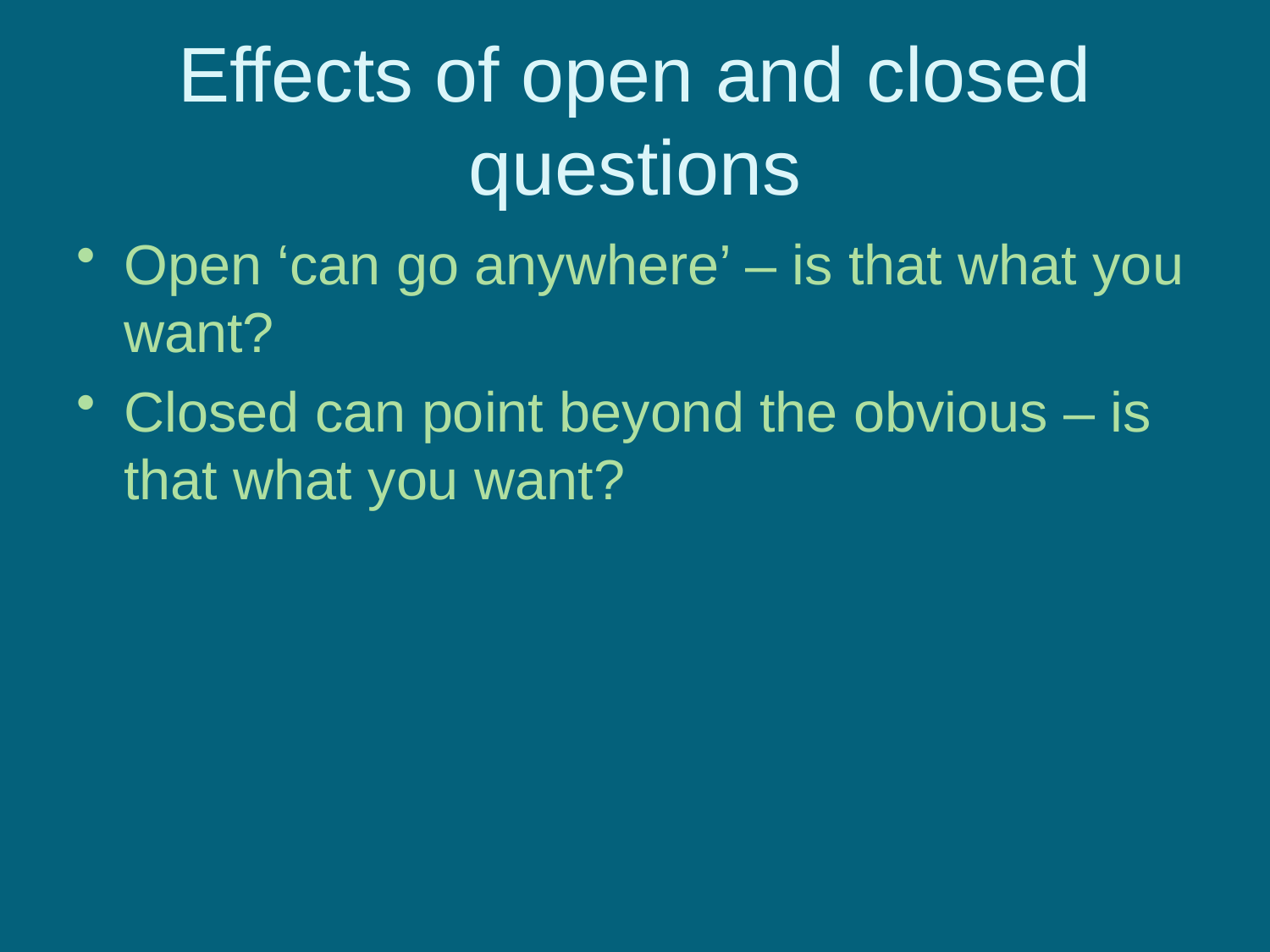

# Effects of open and closed questions
Open ‘can go anywhere’ – is that what you want?
Closed can point beyond the obvious – is that what you want?